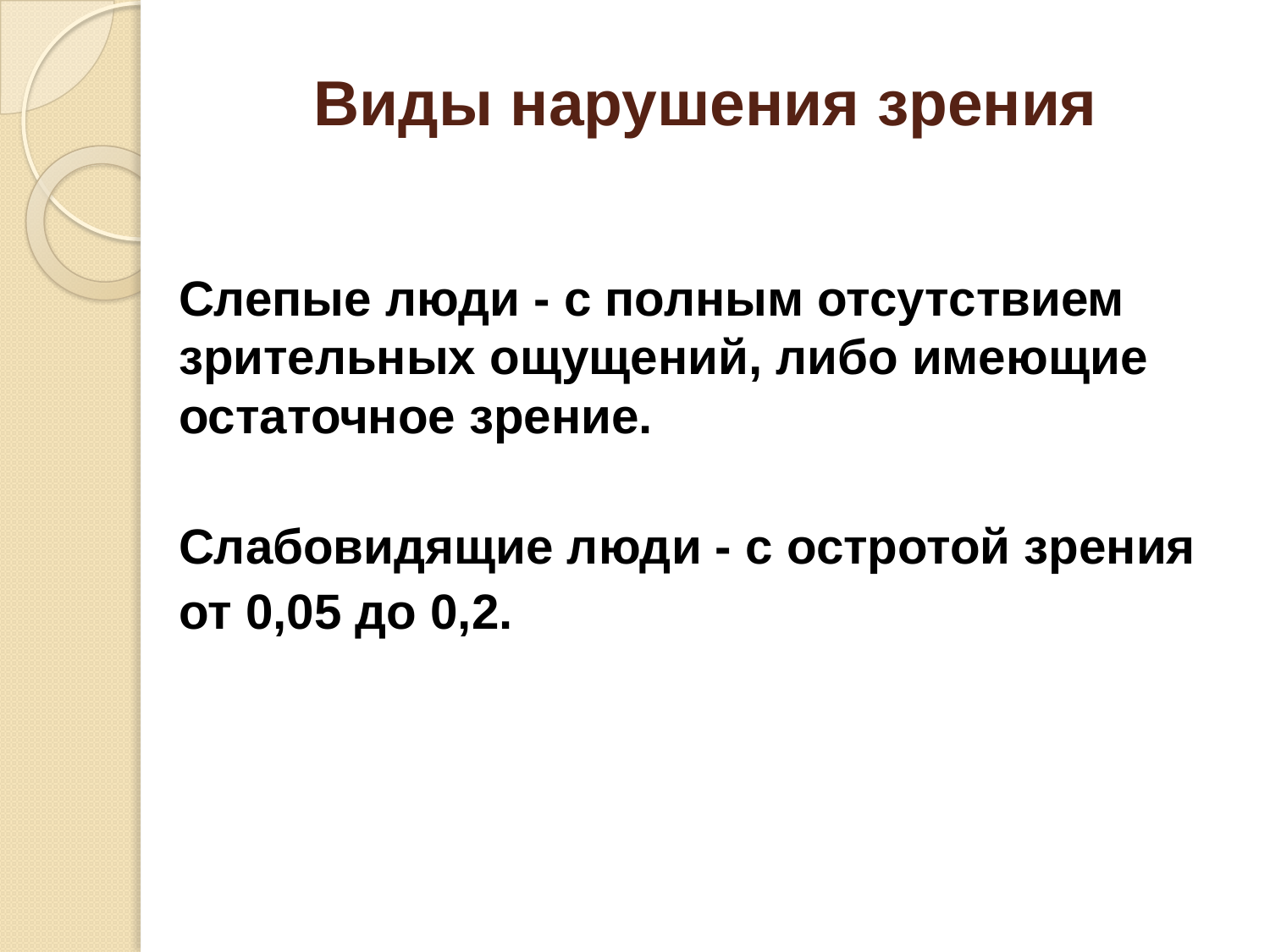

# Виды нарушения зрения

Слепые люди - с полным отсутствием зрительных ощущений, либо имеющие остаточное зрение.

Слабовидящие люди - с остротой зрения от 0,05 до 0,2.